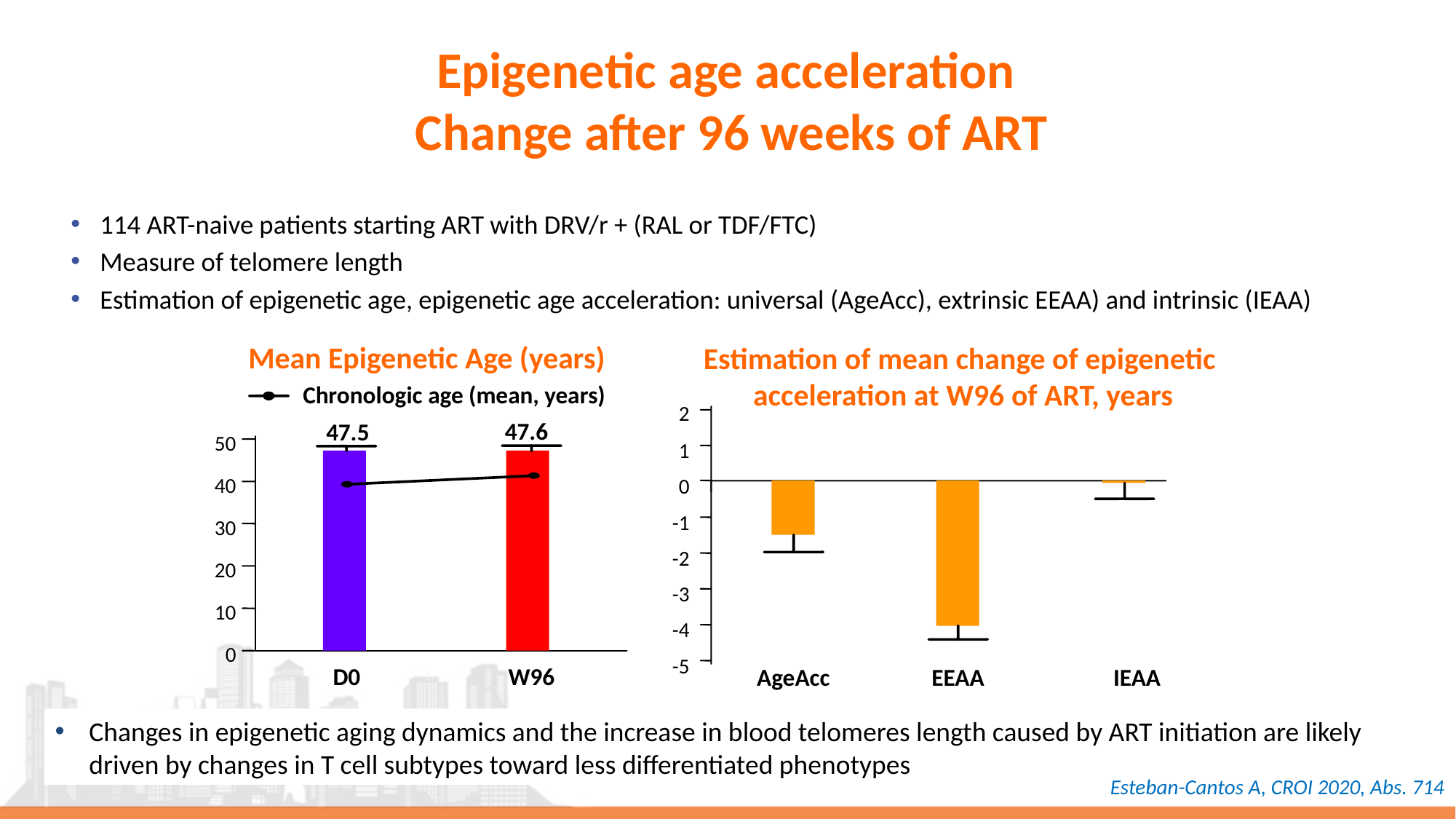

# Epigenetic age acceleration Change after 96 weeks of ART
114 ART-naive patients starting ART with DRV/r + (RAL or TDF/FTC)
Measure of telomere length
Estimation of epigenetic age, epigenetic age acceleration: universal (AgeAcc), extrinsic EEAA) and intrinsic (IEAA)
Mean Epigenetic Age (years)
Estimation of mean change of epigenetic
acceleration at W96 of ART, years
Chronologic age (mean, years)

2

1
0

-1

-2

-3
-4

-5
AgeAcc
EEAA
IEAA
47.6
47.5
50

40

30
20
10
0
W96
D0
Changes in epigenetic aging dynamics and the increase in blood telomeres length caused by ART initiation are likely driven by changes in T cell subtypes toward less differentiated phenotypes
Esteban-Cantos A, CROI 2020, Abs. 714